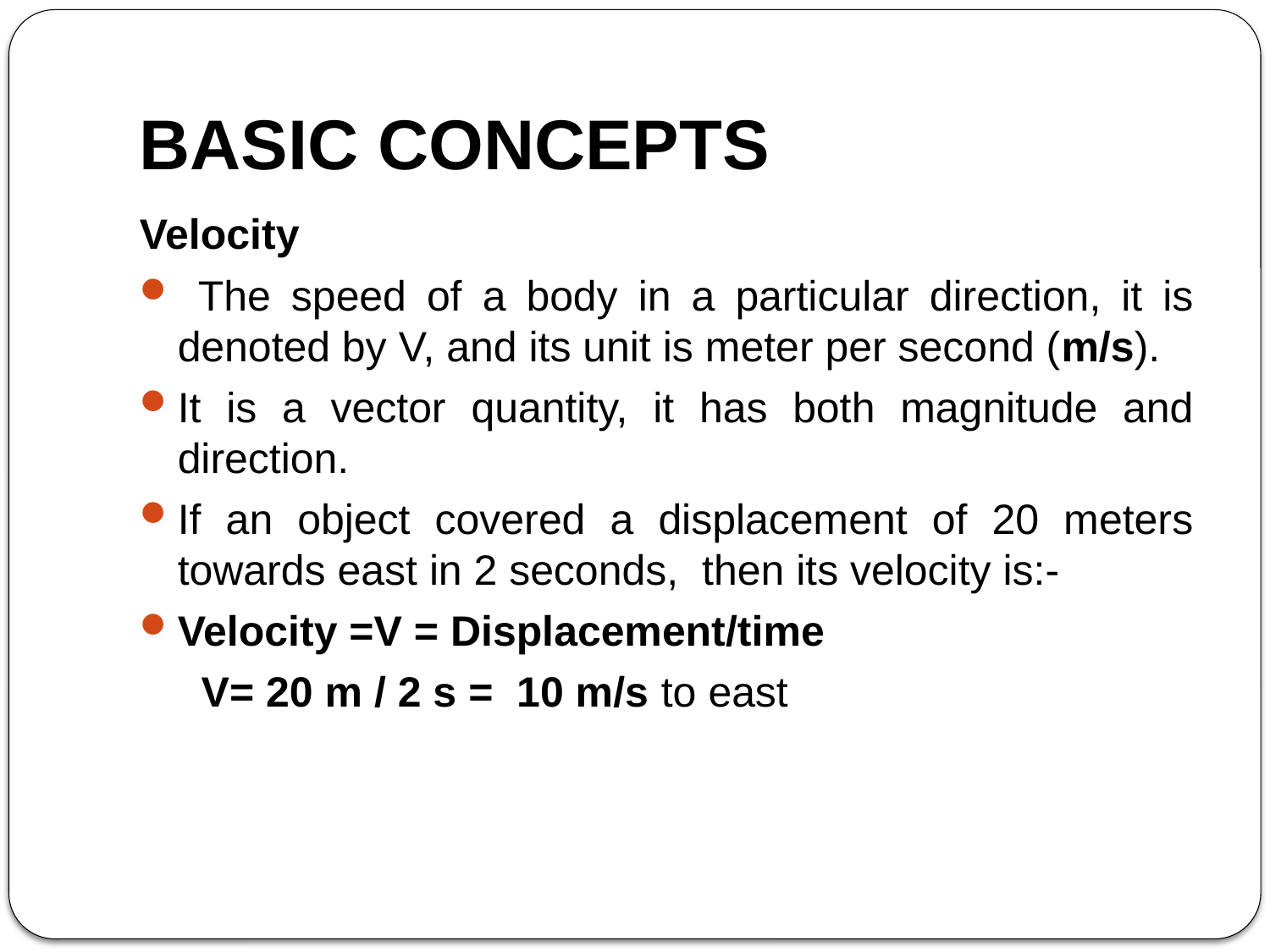

# BASIC CONCEPTS
Velocity
 The speed of a body in a particular direction, it is denoted by V, and its unit is meter per second (m/s).
It is a vector quantity, it has both magnitude and direction.
If an object covered a displacement of 20 meters towards east in 2 seconds,  then its velocity is:-
Velocity =V = Displacement/time
	  V= 20 m / 2 s =  10 m/s to east